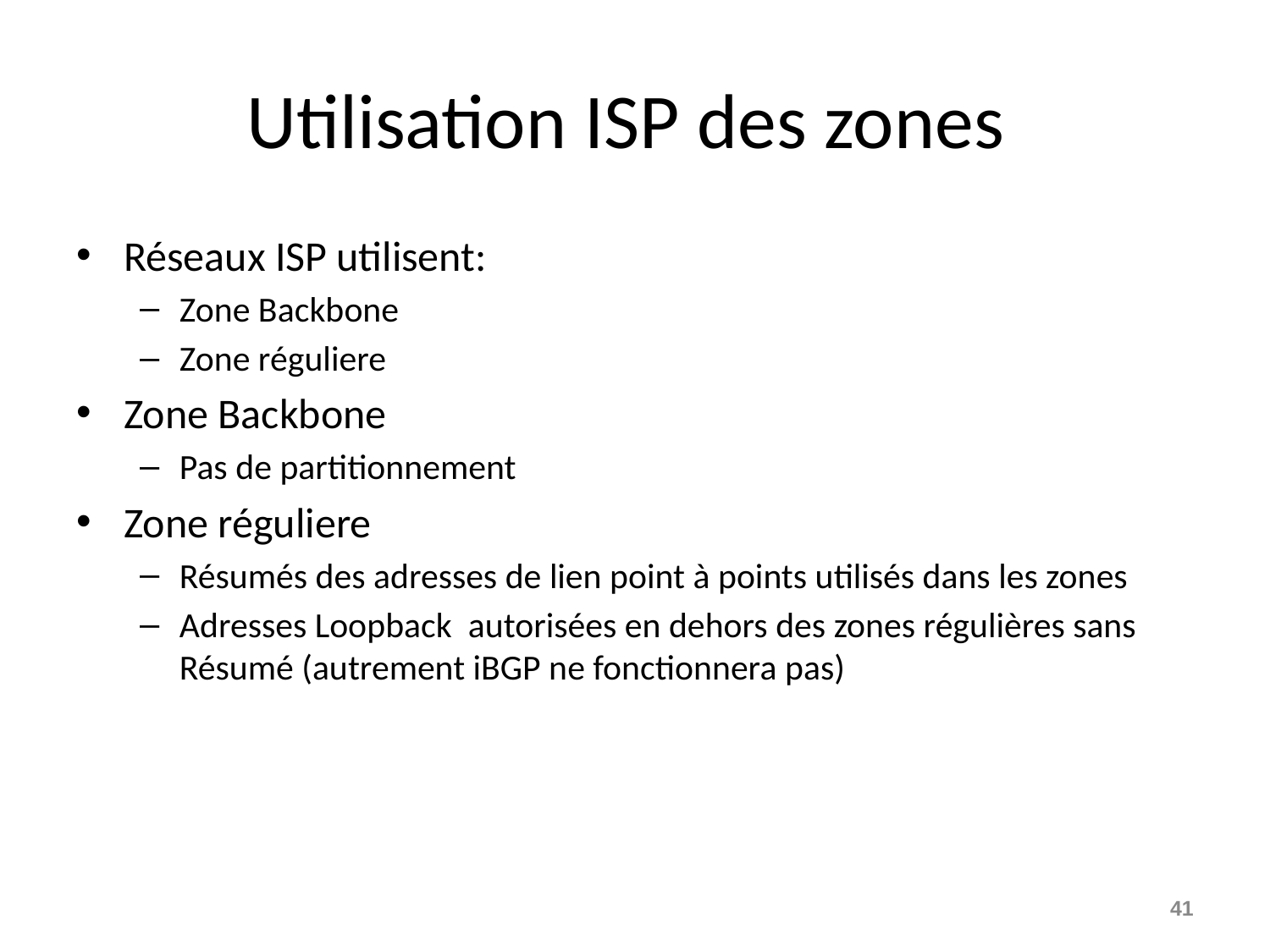

# Utilisation ISP des zones
Réseaux ISP utilisent:
Zone Backbone
Zone réguliere
Zone Backbone
Pas de partitionnement
Zone réguliere
Résumés des adresses de lien point à points utilisés dans les zones
Adresses Loopback  autorisées en dehors des zones régulières sans Résumé (autrement iBGP ne fonctionnera pas)

41